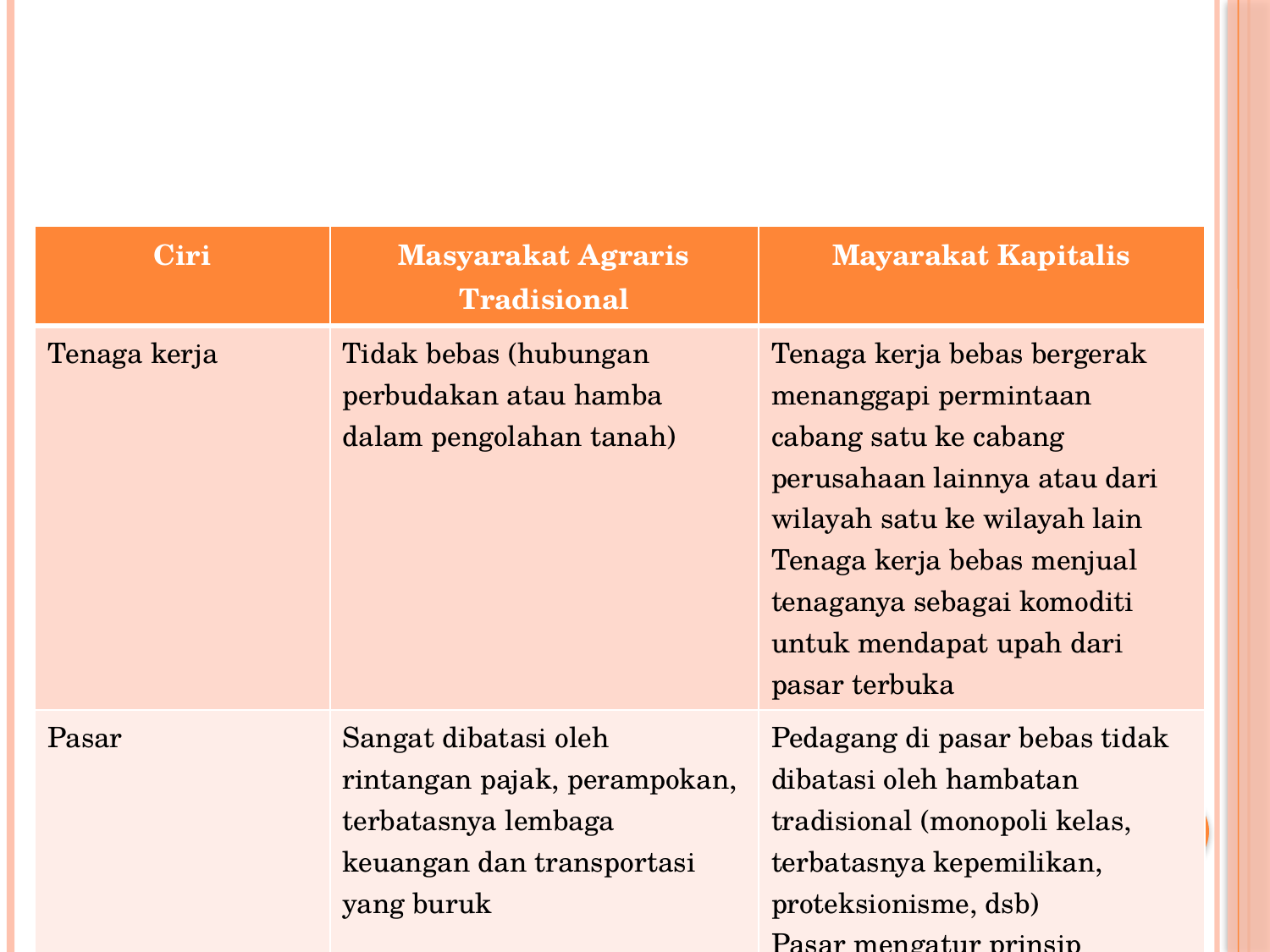

#
| Ciri | Masyarakat Agraris Tradisional | Mayarakat Kapitalis |
| --- | --- | --- |
| Tenaga kerja | Tidak bebas (hubungan perbudakan atau hamba dalam pengolahan tanah) | Tenaga kerja bebas bergerak menanggapi permintaan cabang satu ke cabang perusahaan lainnya atau dari wilayah satu ke wilayah lain Tenaga kerja bebas menjual tenaganya sebagai komoditi untuk mendapat upah dari pasar terbuka |
| Pasar | Sangat dibatasi oleh rintangan pajak, perampokan, terbatasnya lembaga keuangan dan transportasi yang buruk | Pedagang di pasar bebas tidak dibatasi oleh hambatan tradisional (monopoli kelas, terbatasnya kepemilikan, proteksionisme, dsb) Pasar mengatur prinsip distribusi dan konsumsi |